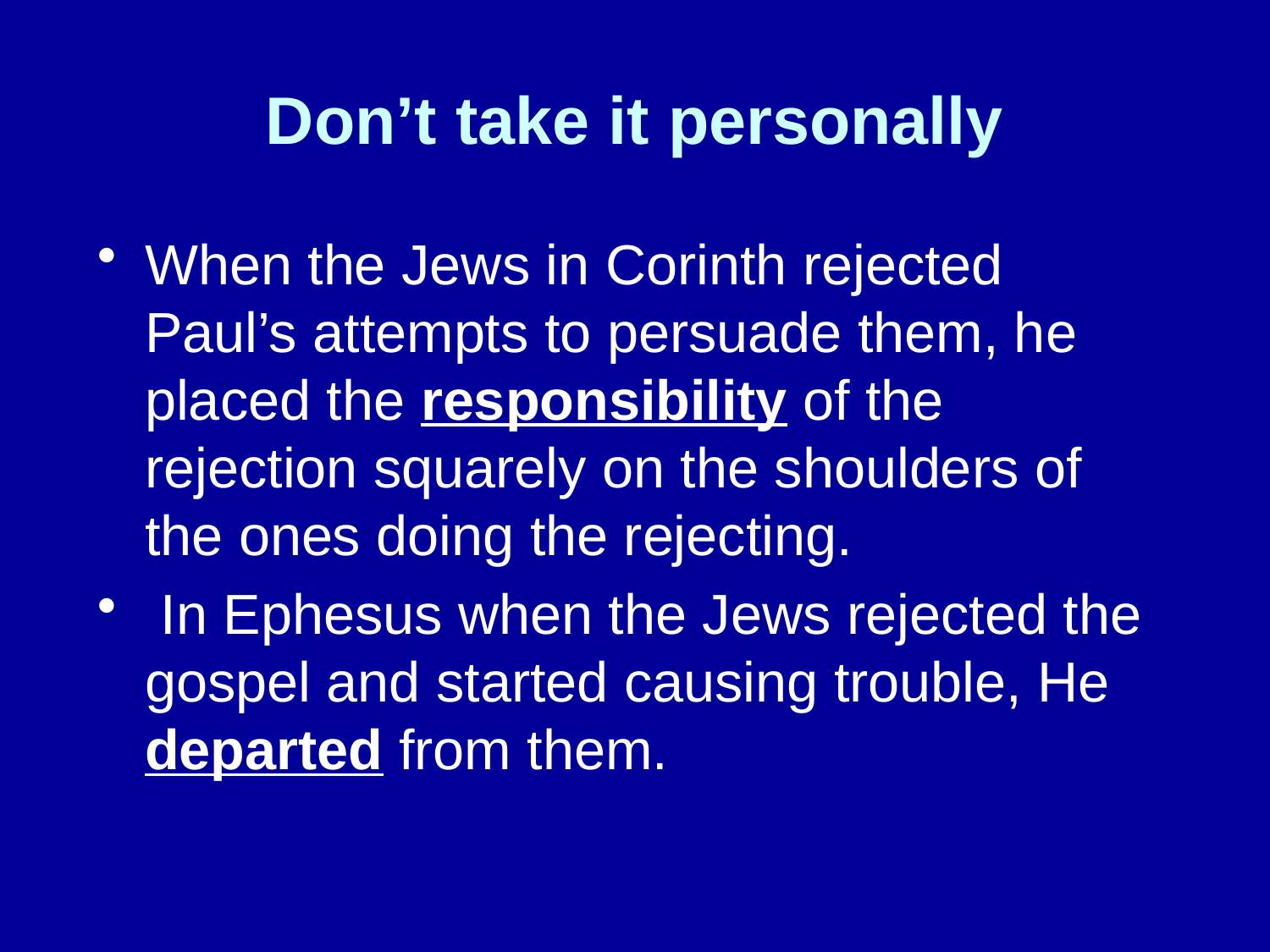

# Don’t take it personally
When the Jews in Corinth rejected Paul’s attempts to persuade them, he placed the responsibility of the rejection squarely on the shoulders of the ones doing the rejecting.
 In Ephesus when the Jews rejected the gospel and started causing trouble, He departed from them.